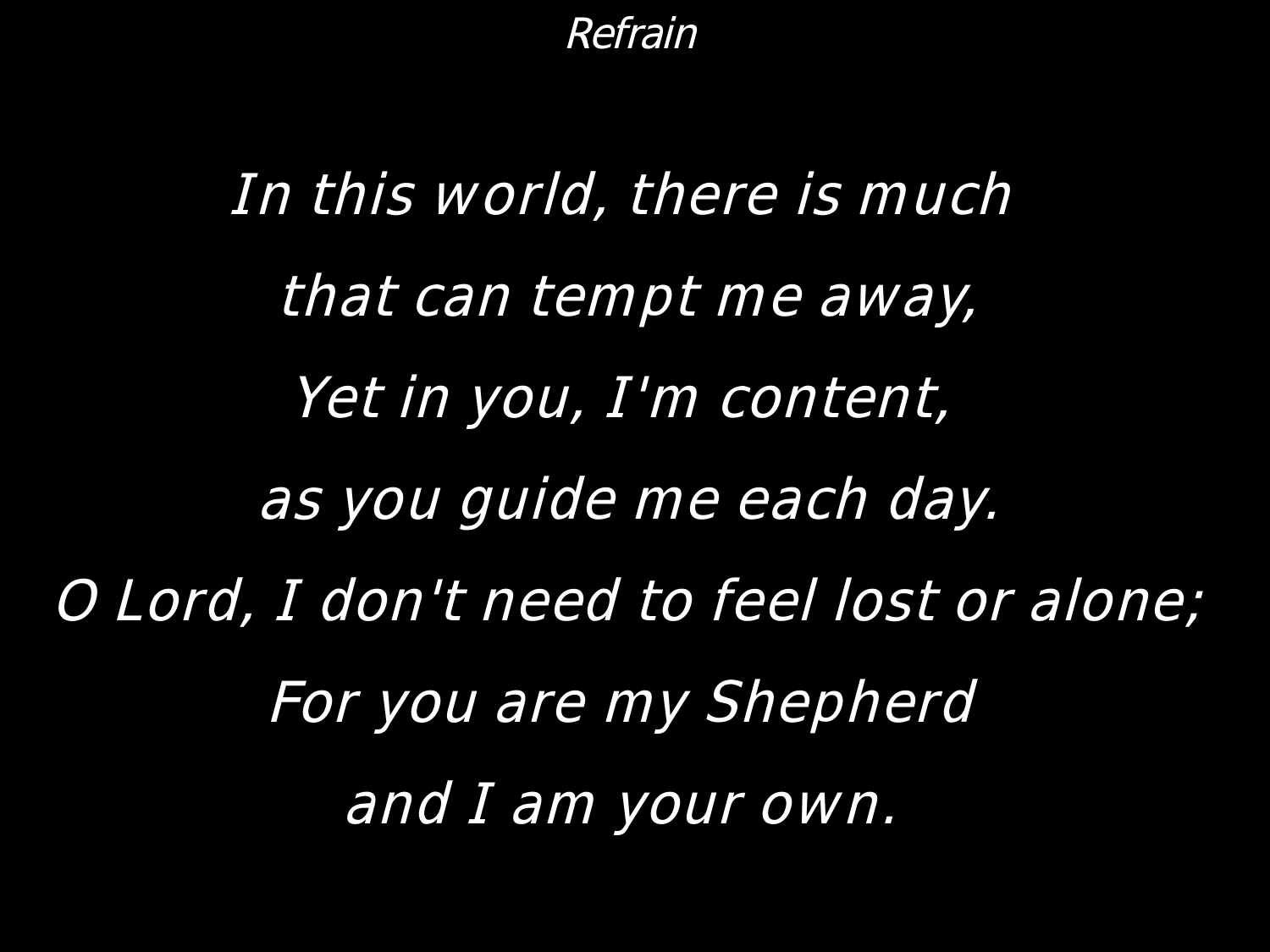

Refrain

In this world, there is much
that can tempt me away,
Yet in you, I'm content,
as you guide me each day.
O Lord, I don't need to feel lost or alone;
For you are my Shepherd
and I am your own.